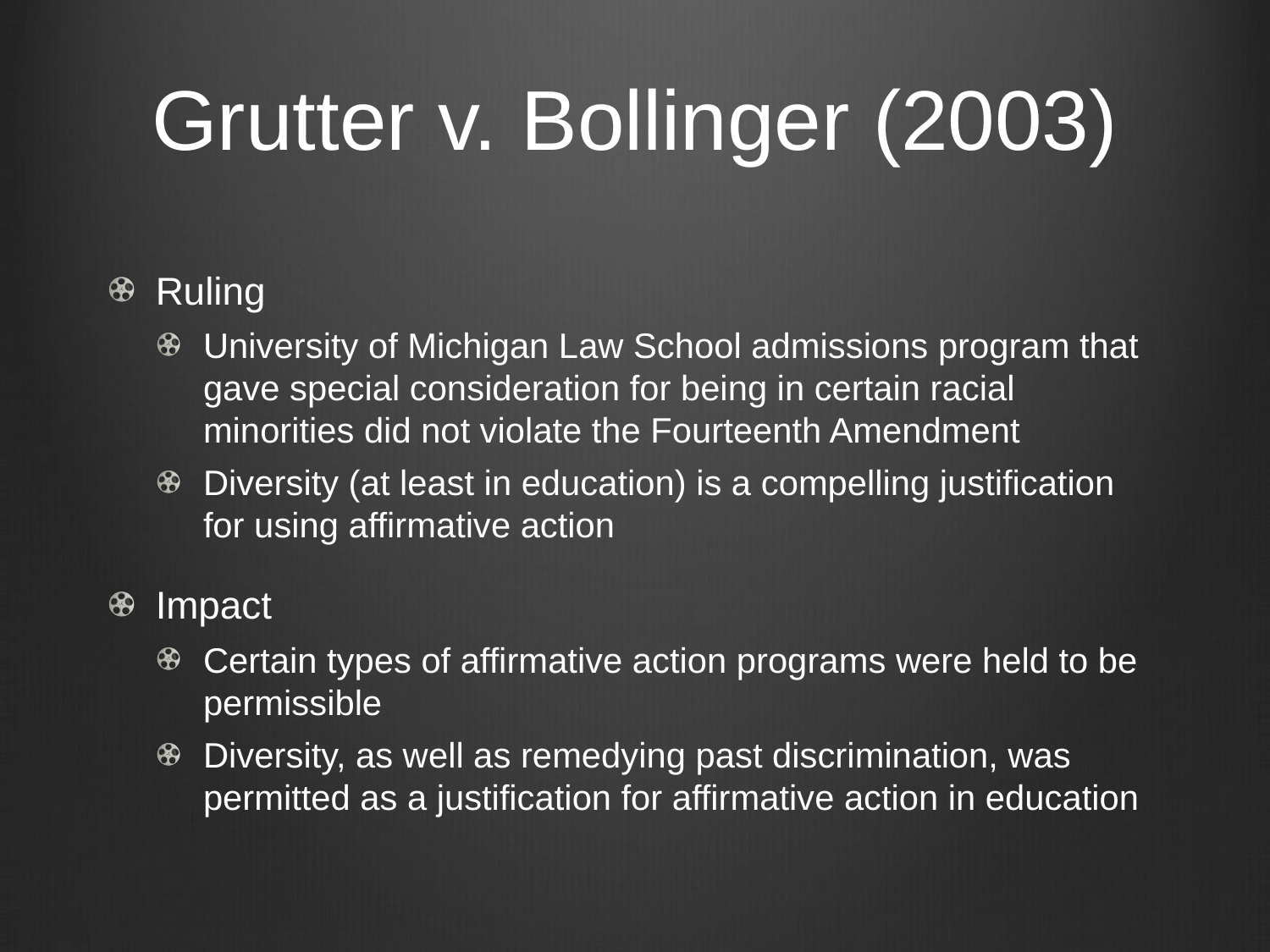

# Grutter v. Bollinger (2003)
Ruling
University of Michigan Law School admissions program that gave special consideration for being in certain racial minorities did not violate the Fourteenth Amendment
Diversity (at least in education) is a compelling justification for using affirmative action
Impact
Certain types of affirmative action programs were held to be permissible
Diversity, as well as remedying past discrimination, was permitted as a justification for affirmative action in education